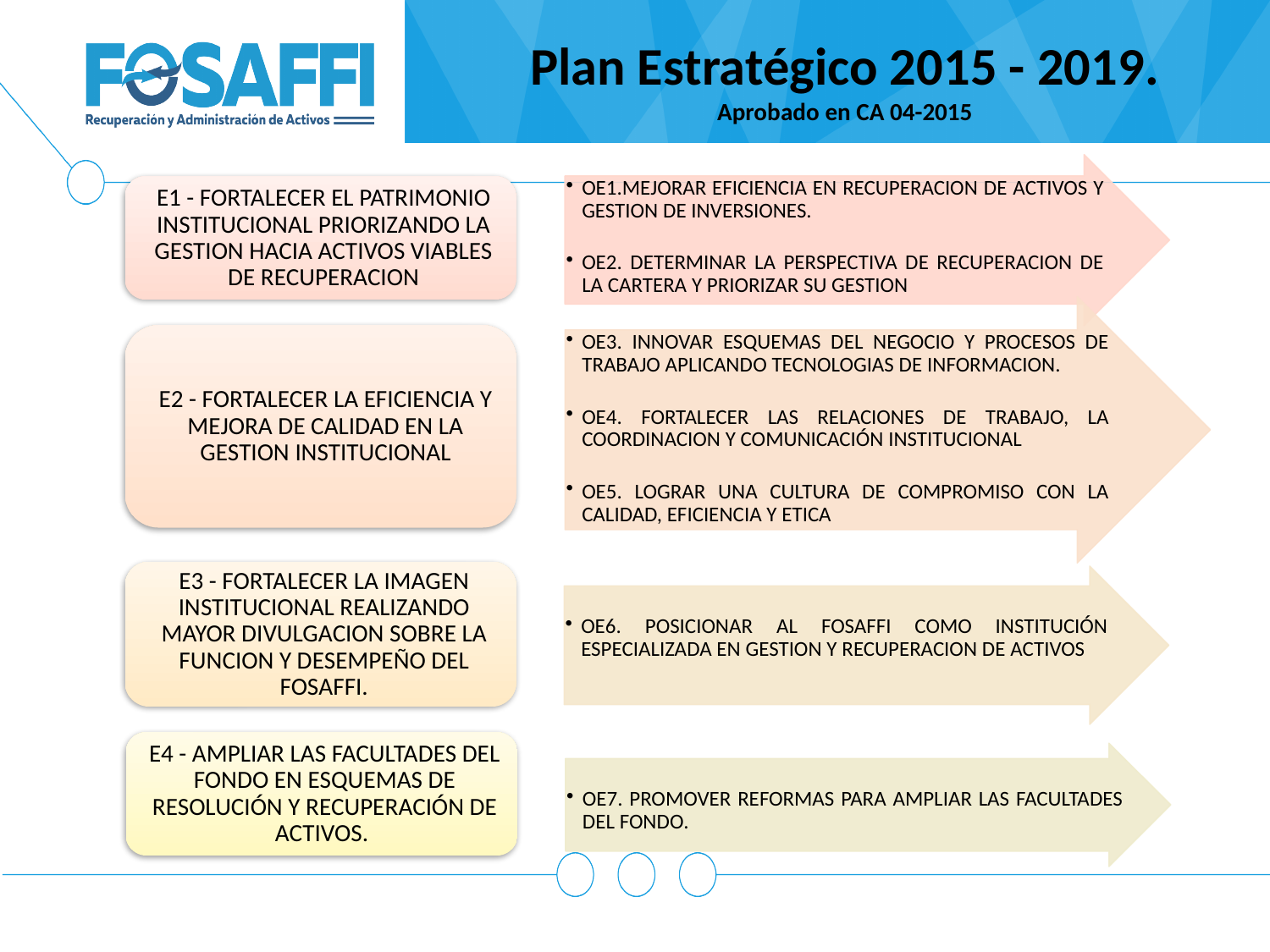

Plan Estratégico 2015 - 2019.
Aprobado en CA 04-2015
OE1.MEJORAR EFICIENCIA EN RECUPERACION DE ACTIVOS Y GESTION DE INVERSIONES.

OE2. DETERMINAR LA PERSPECTIVA DE RECUPERACION DE LA CARTERA Y PRIORIZAR SU GESTION
E1 - FORTALECER EL PATRIMONIO INSTITUCIONAL PRIORIZANDO LA GESTION HACIA ACTIVOS VIABLES DE RECUPERACION
OE3. INNOVAR ESQUEMAS DEL NEGOCIO Y PROCESOS DE TRABAJO APLICANDO TECNOLOGIAS DE INFORMACION.

OE4. FORTALECER LAS RELACIONES DE TRABAJO, LA COORDINACION Y COMUNICACIÓN INSTITUCIONAL

OE5. LOGRAR UNA CULTURA DE COMPROMISO CON LA CALIDAD, EFICIENCIA Y ETICA
E2 - FORTALECER LA EFICIENCIA Y MEJORA DE CALIDAD EN LA GESTION INSTITUCIONAL

OE6. POSICIONAR AL FOSAFFI COMO INSTITUCIÓN ESPECIALIZADA EN GESTION Y RECUPERACION DE ACTIVOS
E3 - FORTALECER LA IMAGEN INSTITUCIONAL REALIZANDO MAYOR DIVULGACION SOBRE LA FUNCION Y DESEMPEÑO DEL FOSAFFI.

OE7. PROMOVER REFORMAS PARA AMPLIAR LAS FACULTADES DEL FONDO.
E4 - AMPLIAR LAS FACULTADES DEL FONDO EN ESQUEMAS DE RESOLUCIÓN Y RECUPERACIÓN DE ACTIVOS.